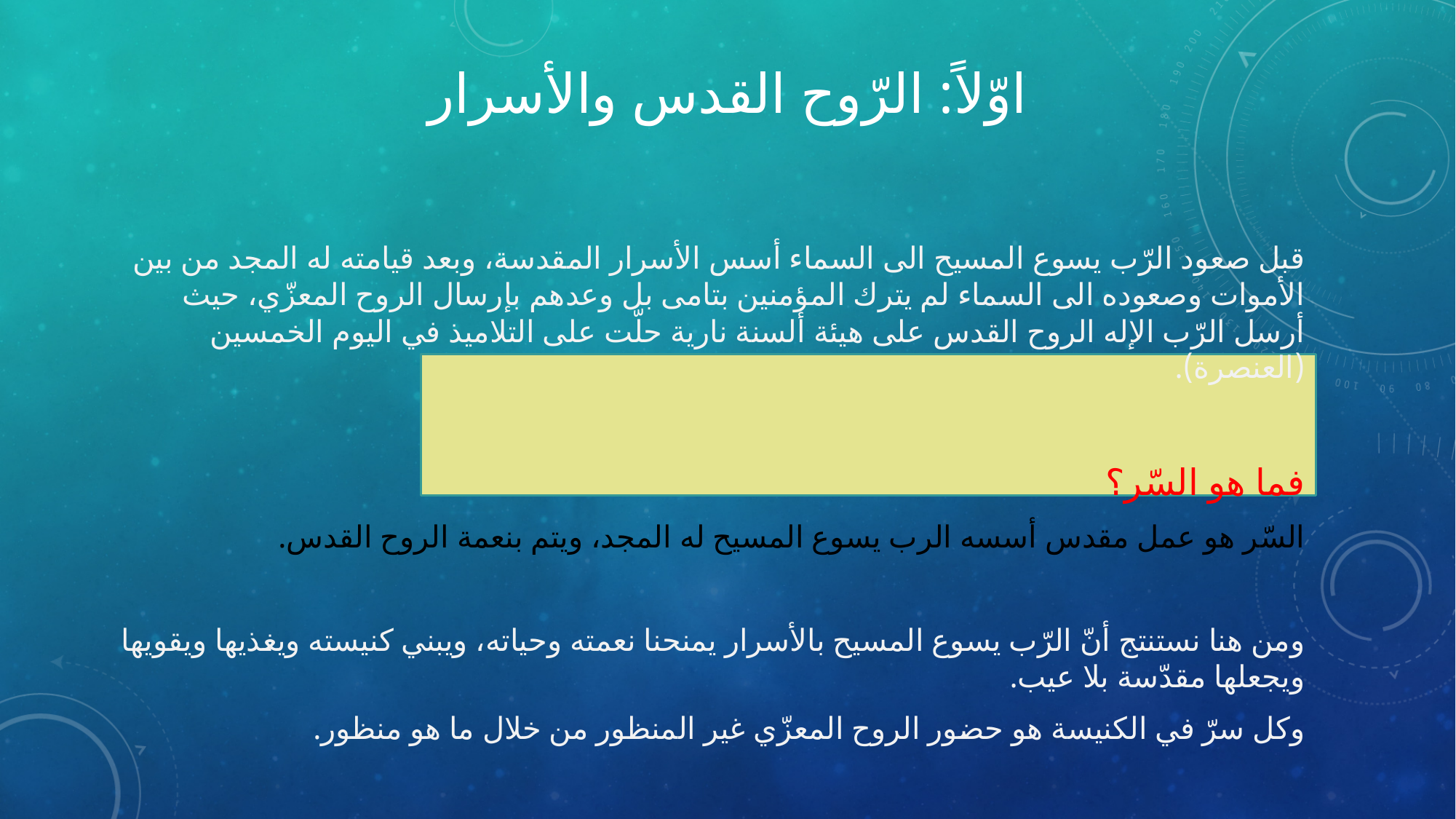

# اوّلاً: الرّوح القدس والأسرار

قبل صعود الرّب يسوع المسيح الى السماء أسس الأسرار المقدسة، وبعد قيامته له المجد من بين الأموات وصعوده الى السماء لم يترك المؤمنين بتامى بل وعدهم بإرسال الروح المعزّي، حيث أرسل الرّب الإله الروح القدس على هيئة ألسنة نارية حلّت على التلاميذ في اليوم الخمسين (العنصرة).

فما هو السّر؟
السّر هو عمل مقدس أسسه الرب يسوع المسيح له المجد، ويتم بنعمة الروح القدس.

ومن هنا نستنتج أنّ الرّب يسوع المسيح بالأسرار يمنحنا نعمته وحياته، ويبني كنيسته ويغذيها ويقويها ويجعلها مقدّسة بلا عيب.
وكل سرّ في الكنيسة هو حضور الروح المعزّي غير المنظور من خلال ما هو منظور.